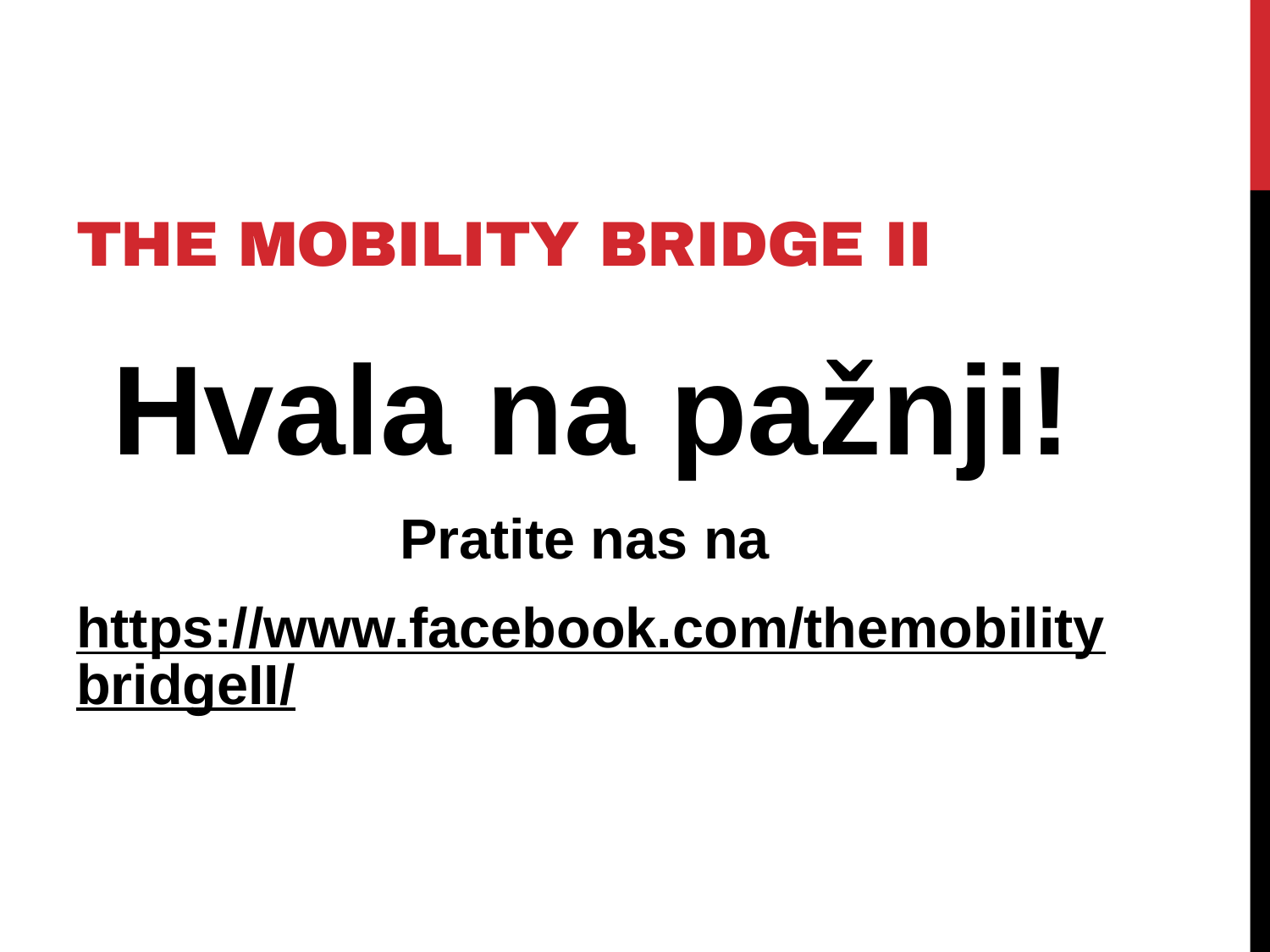

# THE mobility bridge II

Hvala na pažnji!
Pratite nas na
https://www.facebook.com/themobilitybridgeII/